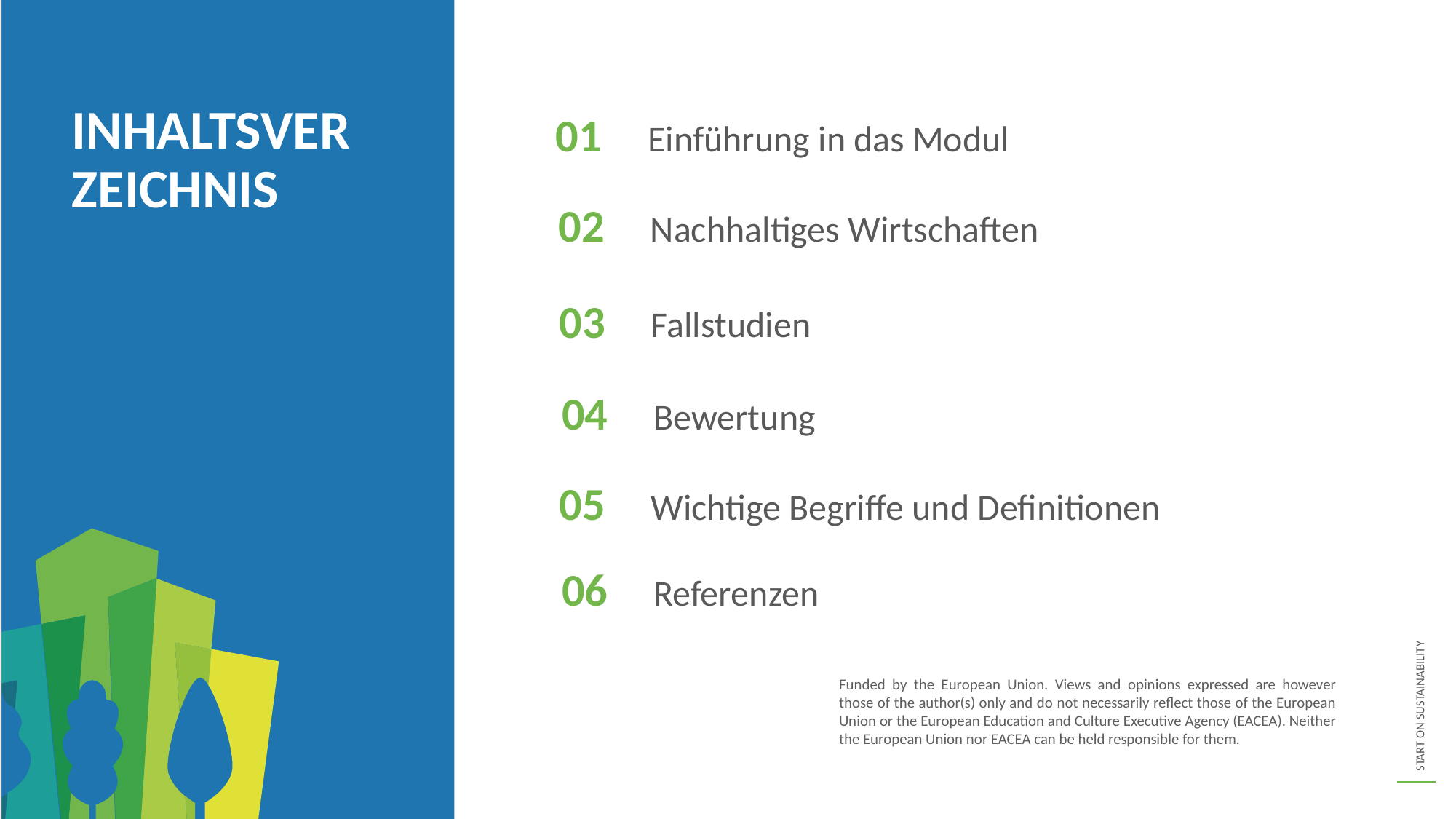

INHALTSVERZEICHNIS
01
Einführung in das Modul
02
Nachhaltiges Wirtschaften
03
Fallstudien
04
Bewertung
05
Wichtige Begriffe und Definitionen
06
Referenzen